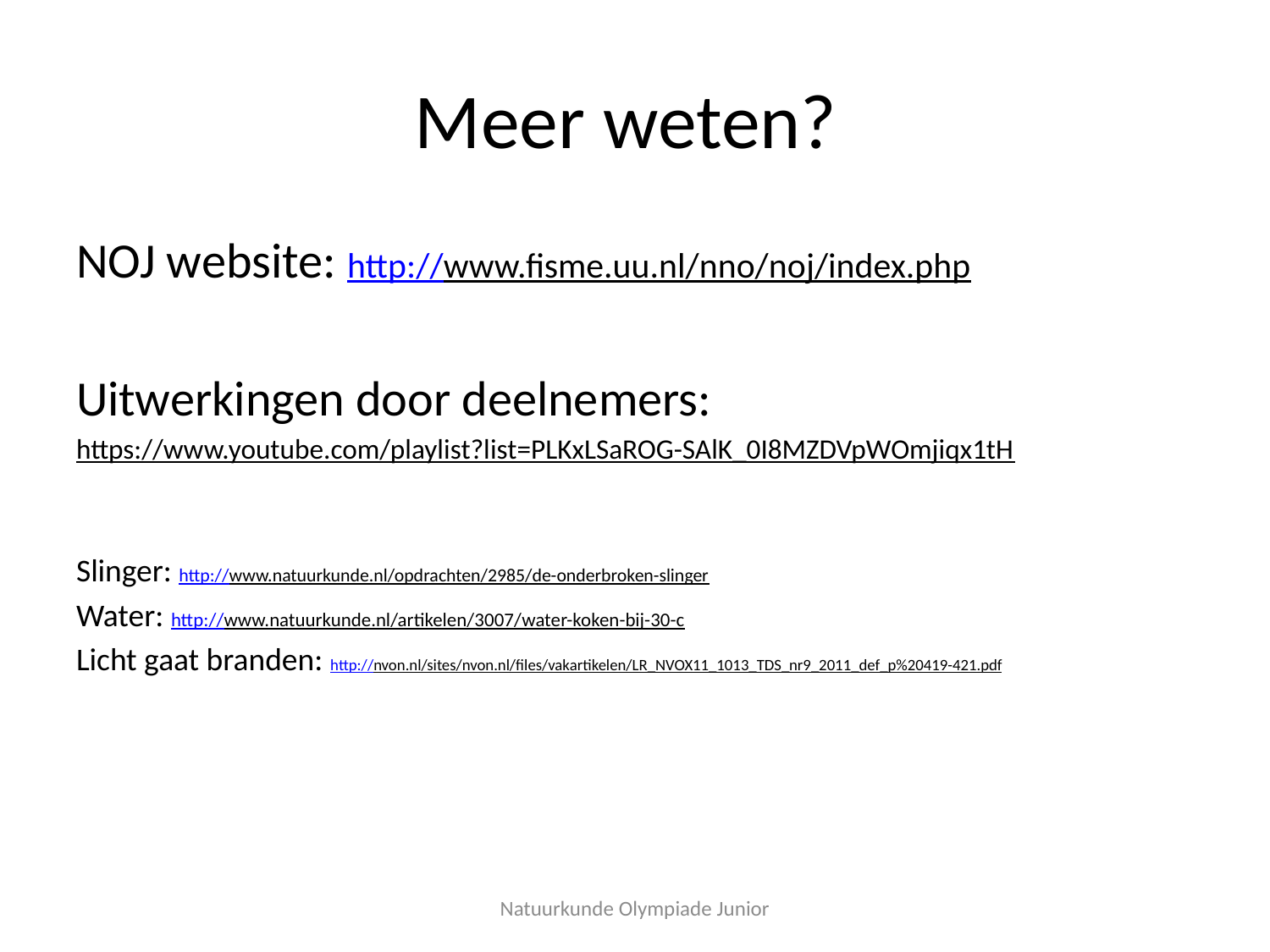

# Meer weten?
NOJ website: http://www.fisme.uu.nl/nno/noj/index.php

Uitwerkingen door deelnemers:
https://www.youtube.com/playlist?list=PLKxLSaROG-SAlK_0I8MZDVpWOmjiqx1tH

Slinger: http://www.natuurkunde.nl/opdrachten/2985/de-onderbroken-slinger
Water: http://www.natuurkunde.nl/artikelen/3007/water-koken-bij-30-c
Licht gaat branden: http://nvon.nl/sites/nvon.nl/files/vakartikelen/LR_NVOX11_1013_TDS_nr9_2011_def_p%20419-421.pdf
Natuurkunde Olympiade Junior